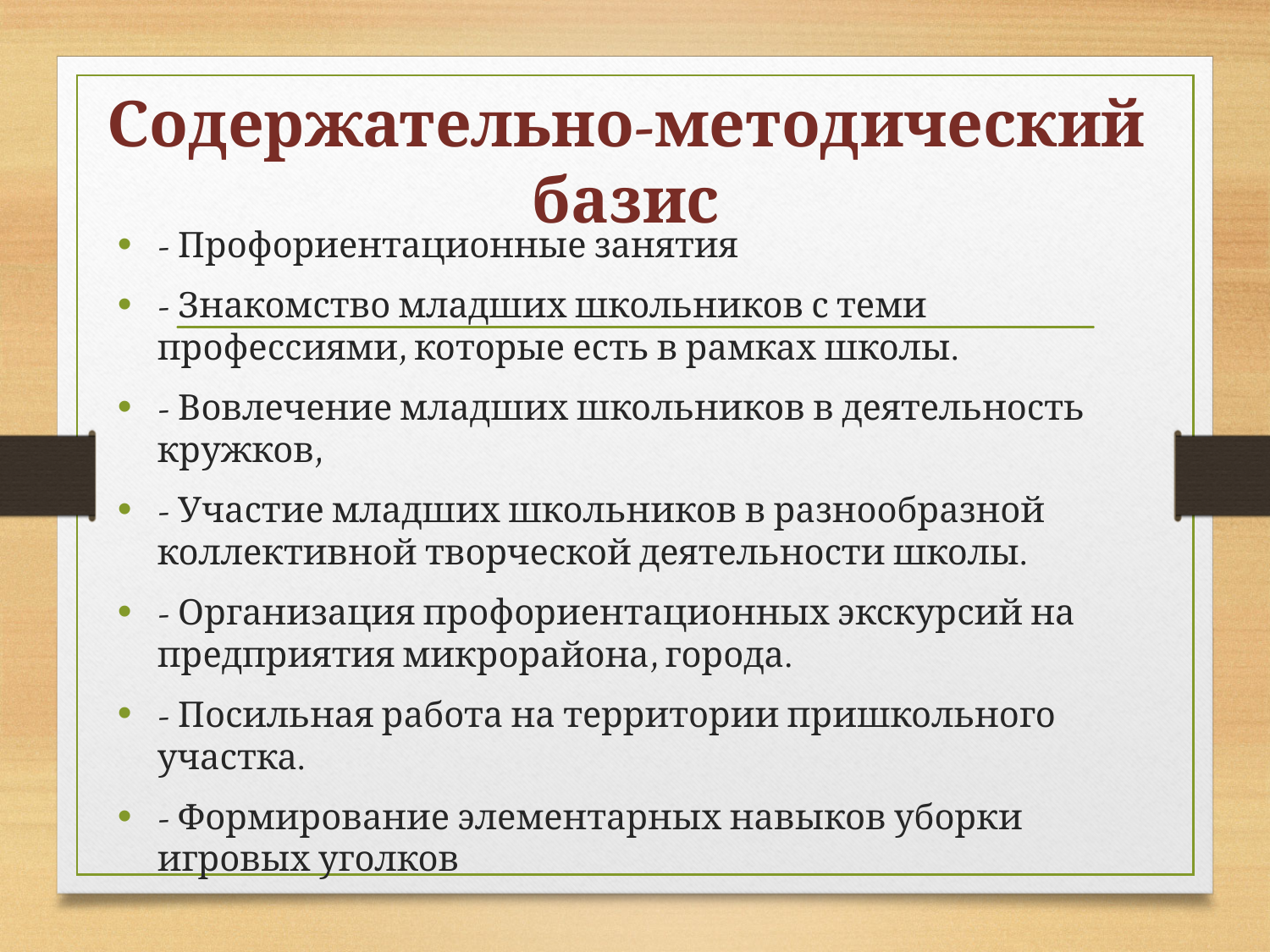

# Содержательно-методический базис
- Профориентационные занятия
- Знакомство младших школьников с теми профессиями, которые есть в рамках школы.
- Вовлечение младших школьников в деятельность кружков,
- Участие младших школьников в разнообразной коллективной творческой деятельности школы.
- Организация профориентационных экскурсий на предприятия микрорайона, города.
- Посильная работа на территории пришкольного участка.
- Формирование элементарных навыков уборки игровых уголков